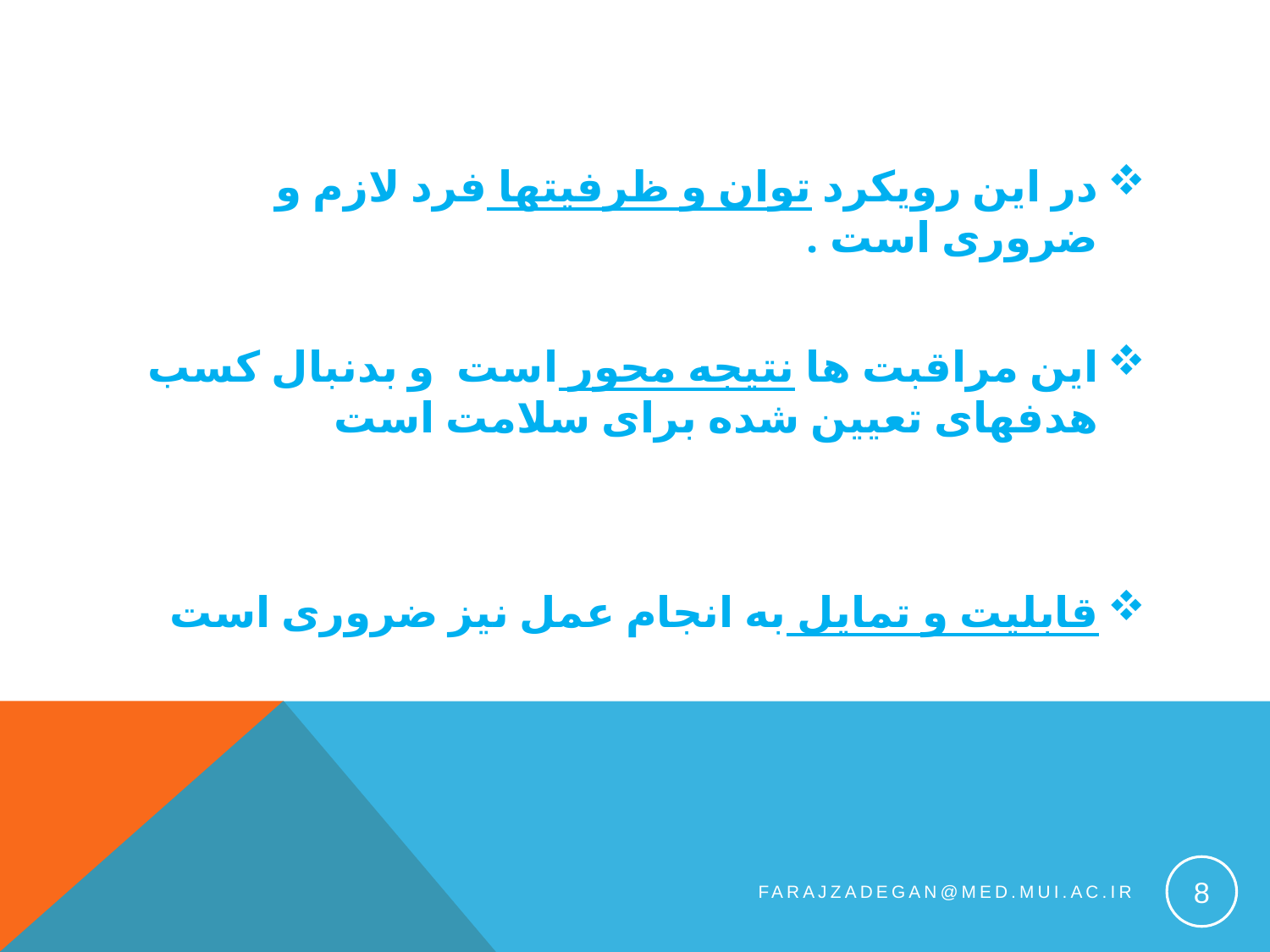

#
در این رویکرد توان و ظرفیتها فرد لازم و ضروری است .

این مراقبت ها نتیجه محور است  و بدنبال کسب هدفهای تعیین شده برای سلامت است

قابلیت و تمایل به انجام عمل نیز ضروری است

8
farajzadegan@med.mui.ac.ir